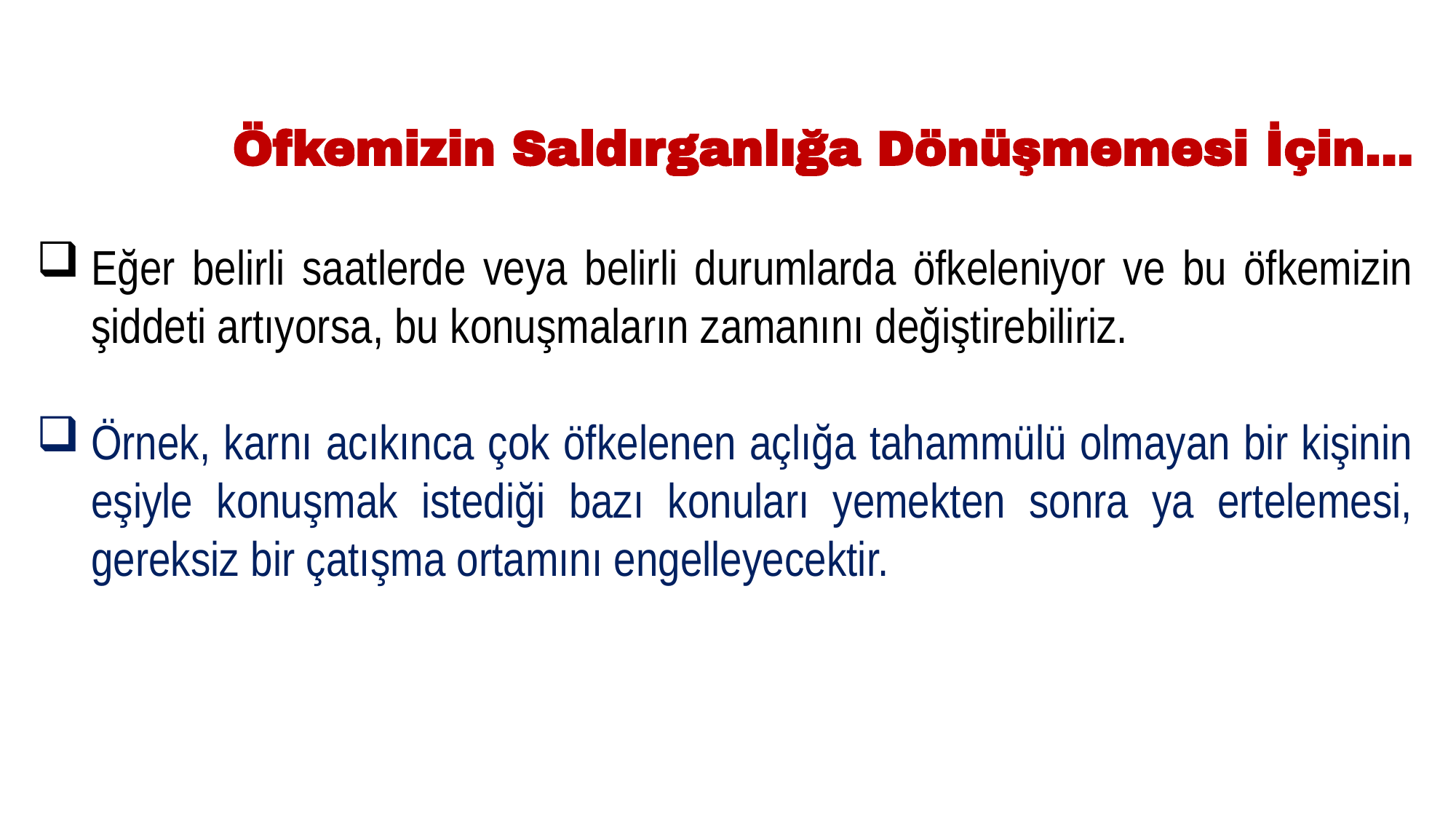

# Öfkemizin Saldırganlığa Dönüşmemesi İçin…
Eğer belirli saatlerde veya belirli durumlarda öfkeleniyor ve bu öfkemizin şiddeti artıyorsa, bu konuşmaların zamanını değiştirebiliriz.

Örnek, karnı acıkınca çok öfkelenen açlığa tahammülü olmayan bir kişinin eşiyle konuşmak istediği bazı konuları yemekten sonra ya ertelemesi, gereksiz bir çatışma ortamını engelleyecektir.